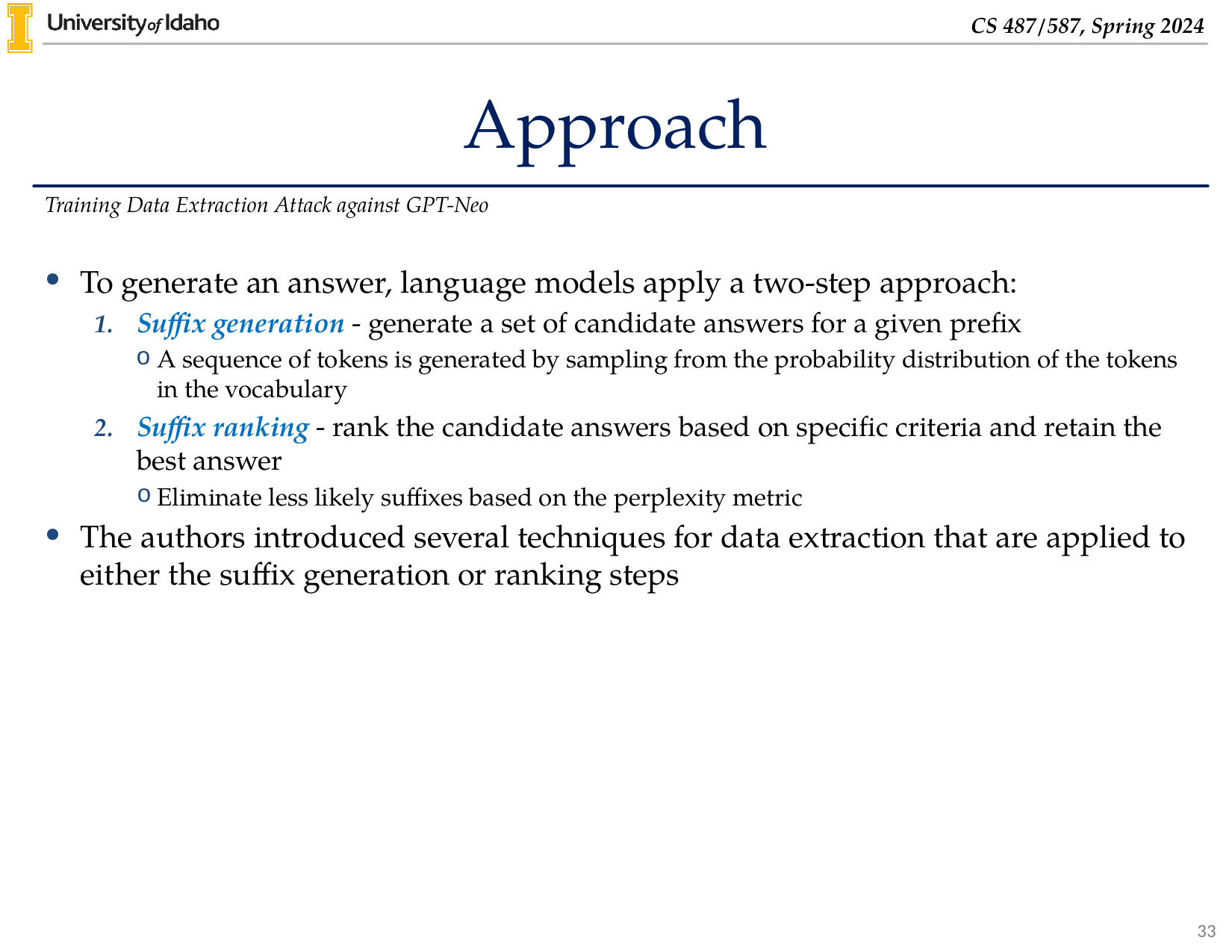

# Approach
Training Data Extraction Attack against GPT-Neo

To generate an answer, language models apply a two-step approach:
Suffix generation - generate a set of candidate answers for a given prefix
A sequence of tokens is generated by sampling from the probability distribution of the tokens in the vocabulary
Suffix ranking - rank the candidate answers based on specific criteria and retain the best answer
Eliminate less likely suffixes based on the perplexity metric
The authors introduced several techniques for data extraction that are applied to either the suffix generation or ranking steps